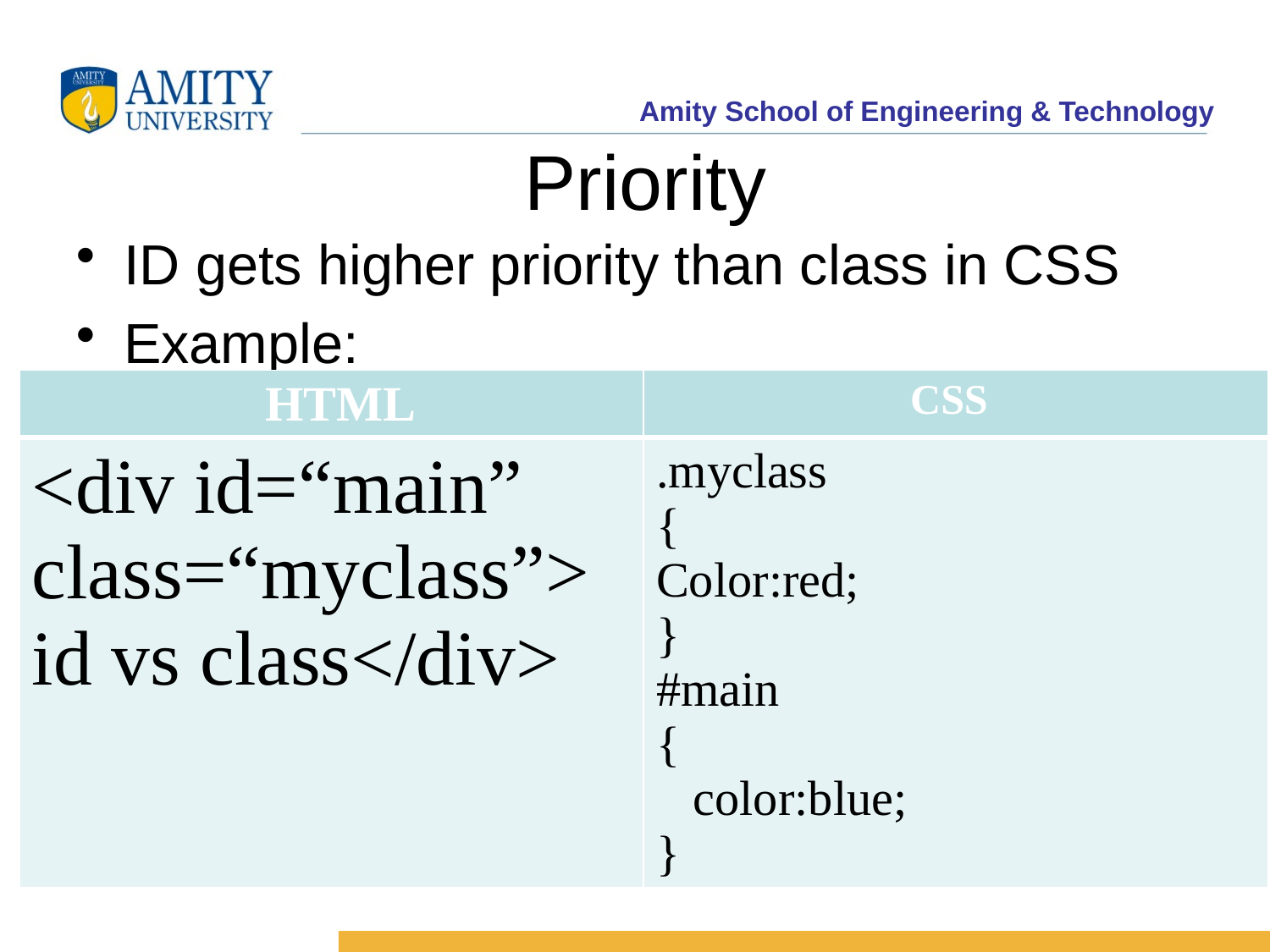

# Priority
ID gets higher priority than class in CSS
Example:

| HTML | CSS |
| --- | --- |
| <div id=“main” class=“myclass”> id vs class</div> | .myclass { Color:red; } #main { color:blue; } |